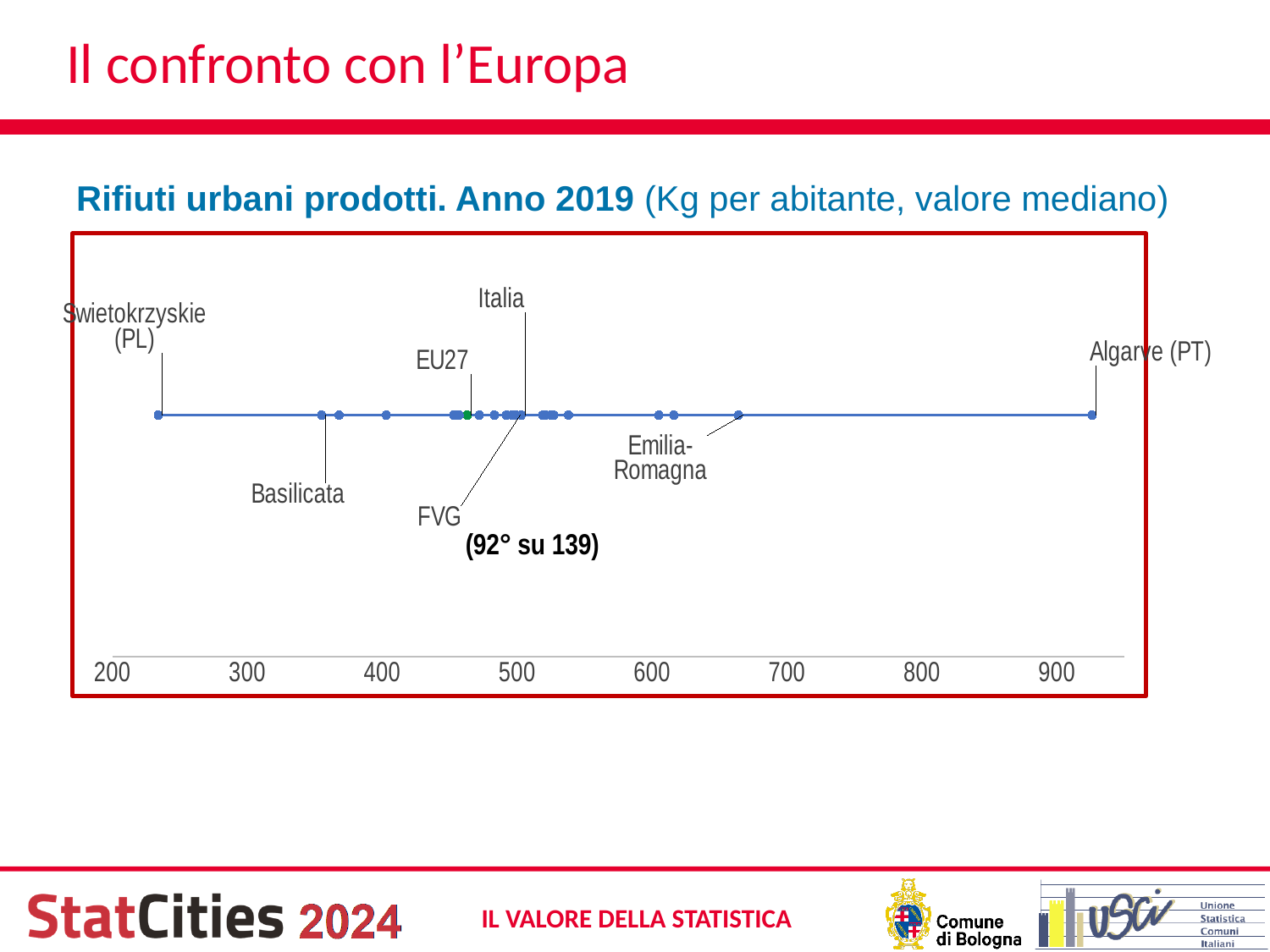

# Il confronto con l’Europa
Rifiuti urbani prodotti. Anno 2019 (Kg per abitante, valore mediano)

### Chart

| Category |  |
|---|---|
(92° su 139)